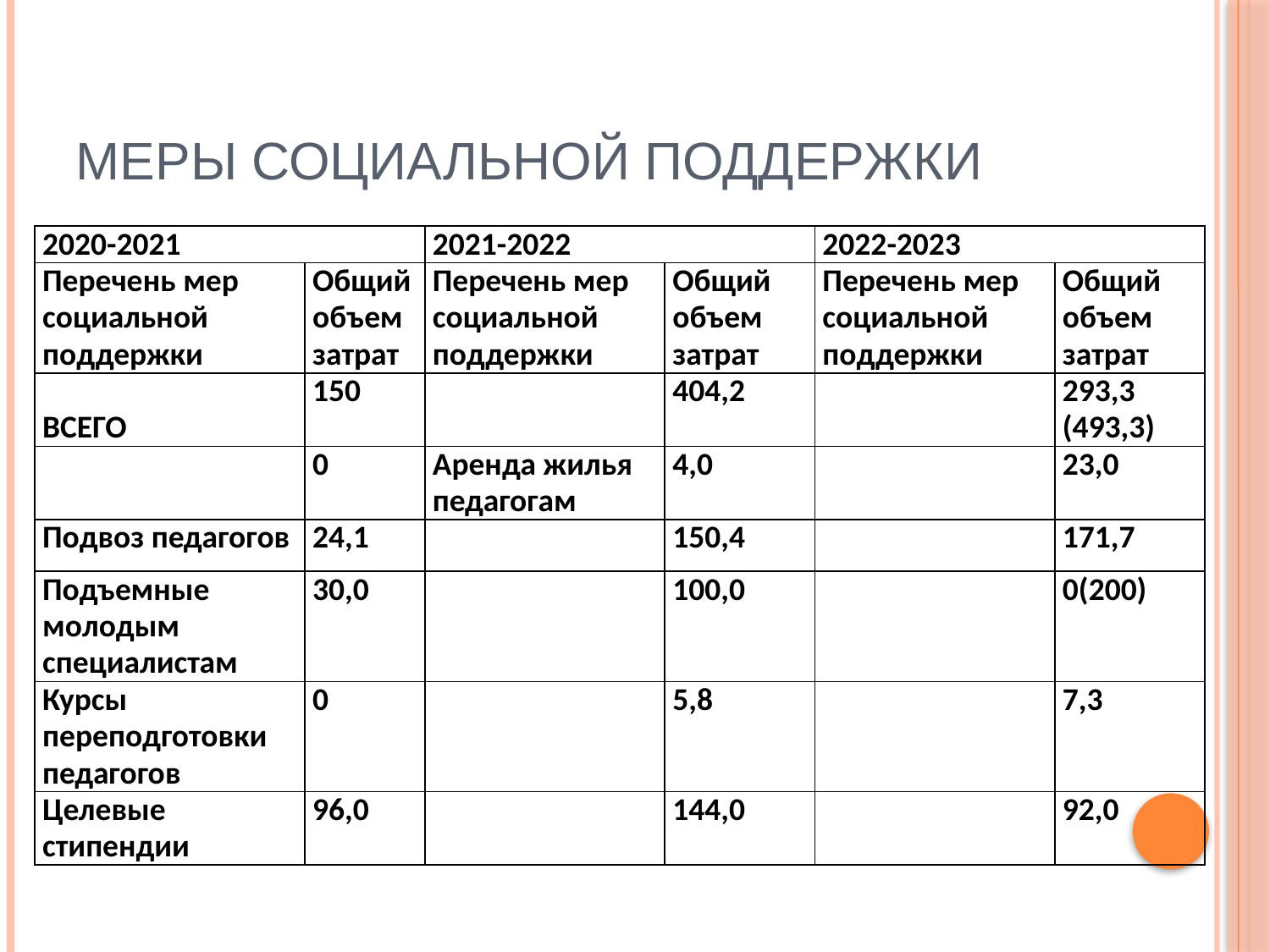

# Меры социальной поддержки
| 2020-2021 |  | 2021-2022 |  | 2022-2023 |  |
| --- | --- | --- | --- | --- | --- |
| Перечень мер социальной поддержки | Общий объем затрат | Перечень мер социальной поддержки | Общий объем затрат | Перечень мер социальной поддержки | Общий объем затрат |
| ВСЕГО | 150 |  | 404,2 |  | 293,3 (493,3) |
|  | 0 | Аренда жилья педагогам | 4,0 |  | 23,0 |
| Подвоз педагогов | 24,1 |  | 150,4 |  | 171,7 |
| Подъемные молодым специалистам | 30,0 |  | 100,0 |  | 0(200) |
| Курсы переподготовки педагогов | 0 |  | 5,8 |  | 7,3 |
| Целевые стипендии | 96,0 |  | 144,0 |  | 92,0 |